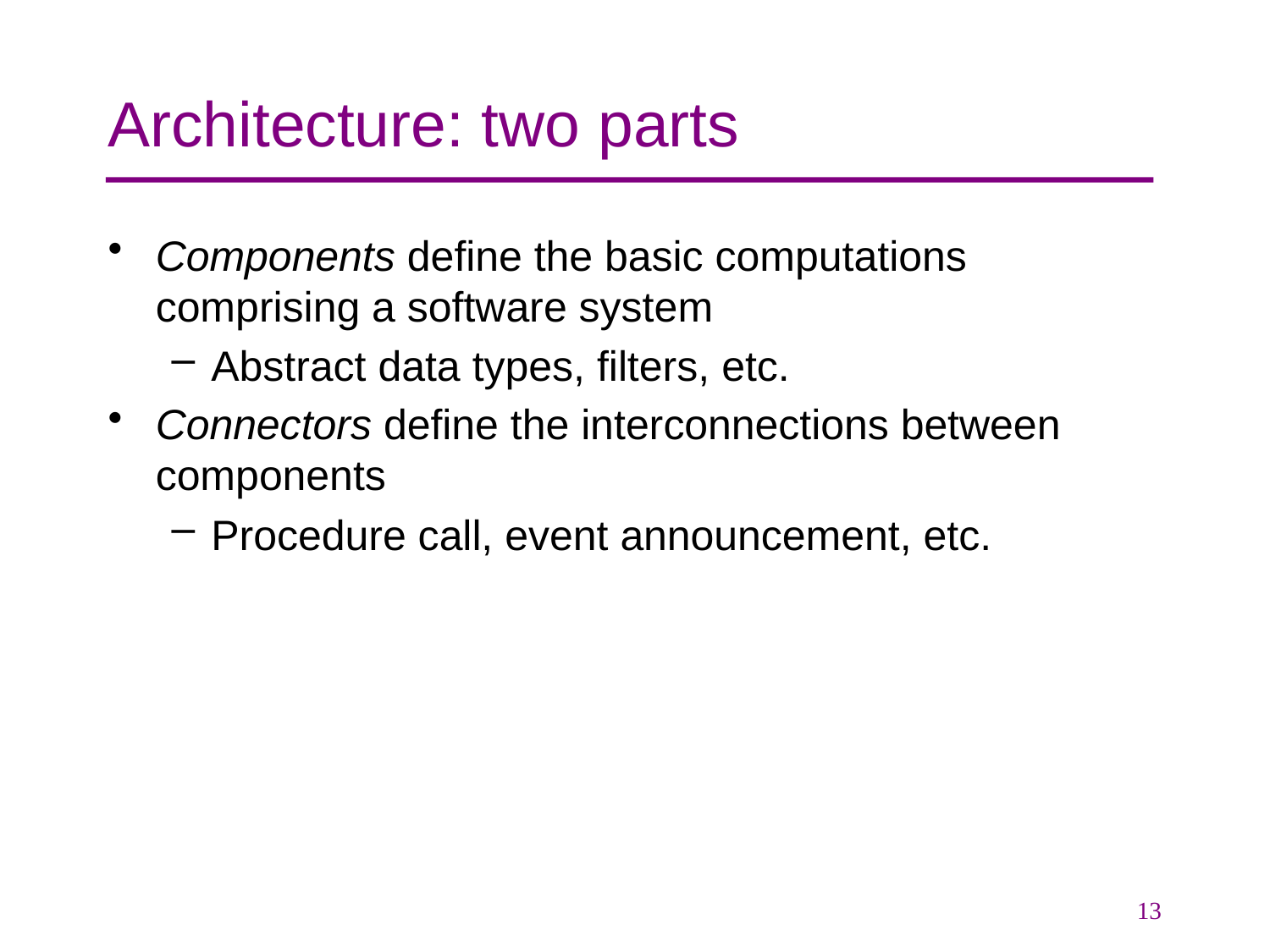

# Architecture: two parts
Components define the basic computations comprising a software system
Abstract data types, filters, etc.
Connectors define the interconnections between components
Procedure call, event announcement, etc.
13